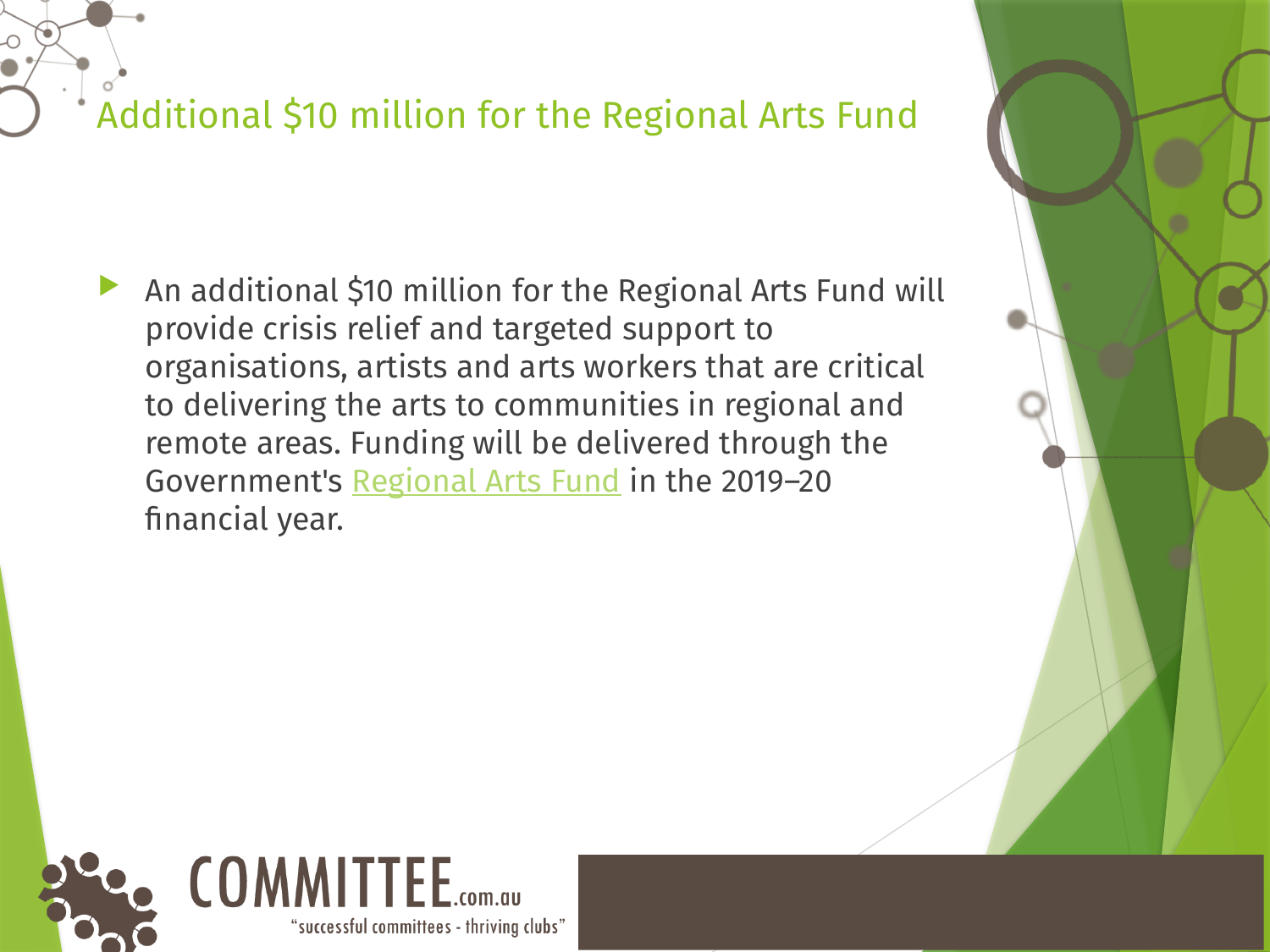

# Additional $10 million for the Regional Arts Fund
An additional $10 million for the Regional Arts Fund will provide crisis relief and targeted support to organisations, artists and arts workers that are critical to delivering the arts to communities in regional and remote areas. Funding will be delivered through the Government's Regional Arts Fund in the 2019–20 financial year.